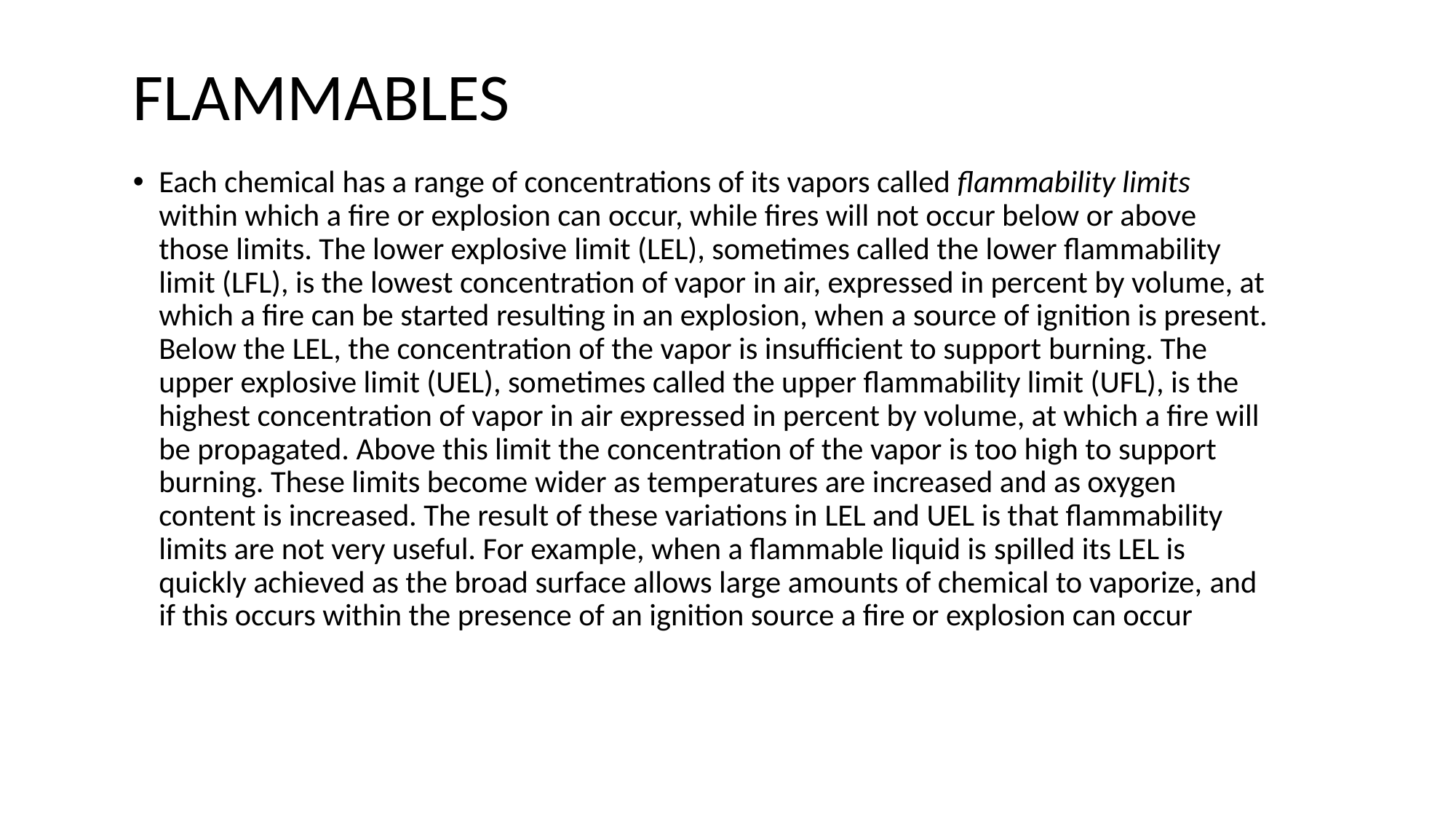

# FLAMMABLES
Each chemical has a range of concentrations of its vapors called flammability limits within which a fire or explosion can occur, while fires will not occur below or above those limits. The lower explosive limit (LEL), sometimes called the lower flammability limit (LFL), is the lowest concentration of vapor in air, expressed in percent by volume, at which a fire can be started resulting in an explosion, when a source of ignition is present. Below the LEL, the concentration of the vapor is insufficient to support burning. The upper explosive limit (UEL), sometimes called the upper flammability limit (UFL), is the highest concentration of vapor in air expressed in percent by volume, at which a fire will be propagated. Above this limit the concentration of the vapor is too high to support burning. These limits become wider as temperatures are increased and as oxygen content is increased. The result of these variations in LEL and UEL is that flammability limits are not very useful. For example, when a flammable liquid is spilled its LEL is quickly achieved as the broad surface allows large amounts of chemical to vaporize, and if this occurs within the presence of an ignition source a fire or explosion can occur